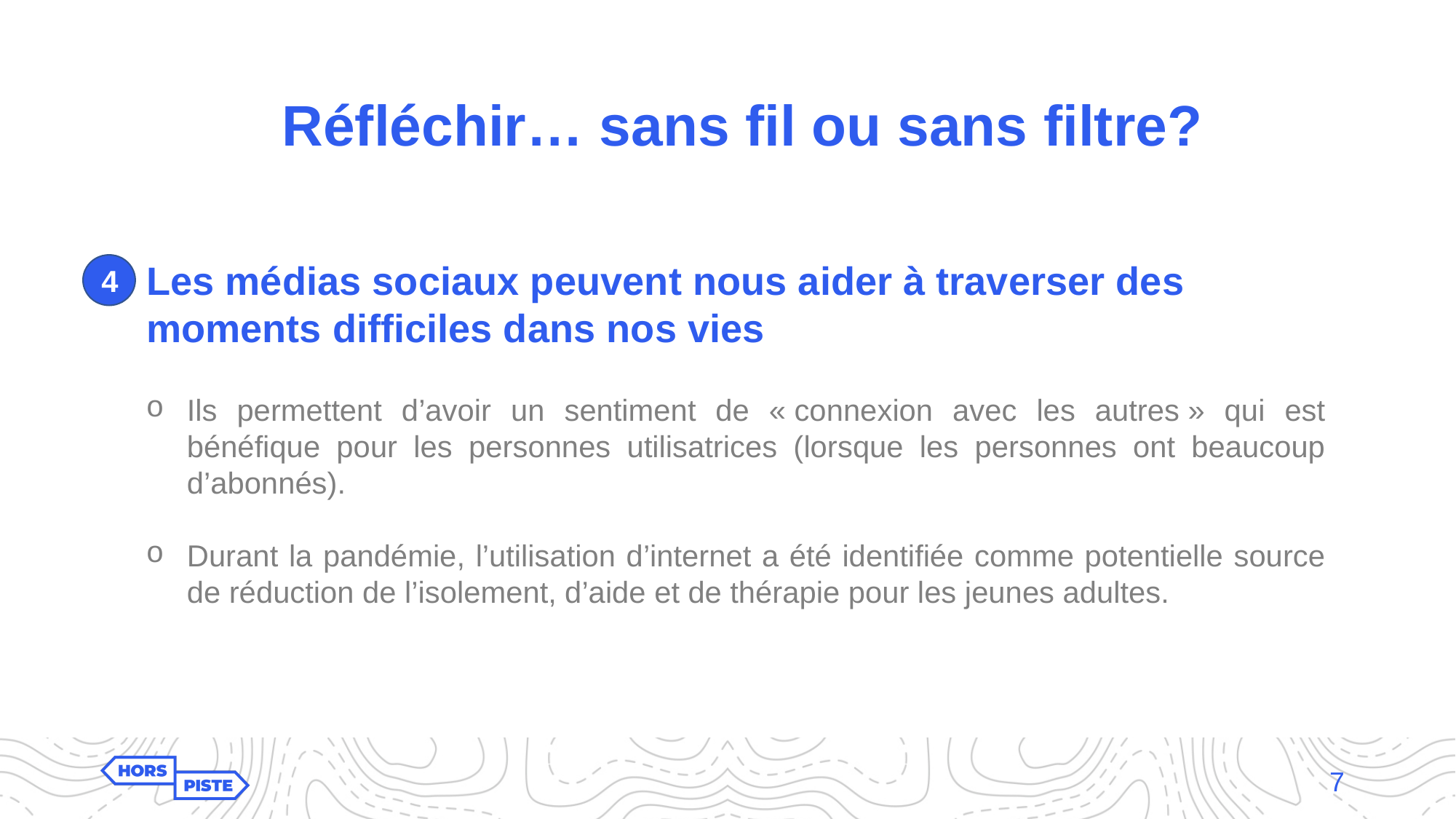

# Réfléchir… sans fil ou sans filtre?
Les médias sociaux peuvent nous aider à traverser des moments difficiles dans nos vies
4
Ils permettent d’avoir un sentiment de « connexion avec les autres » qui est bénéfique pour les personnes utilisatrices (lorsque les personnes ont beaucoup d’abonnés).

Durant la pandémie, l’utilisation d’internet a été identifiée comme potentielle source de réduction de l’isolement, d’aide et de thérapie pour les jeunes adultes.
7